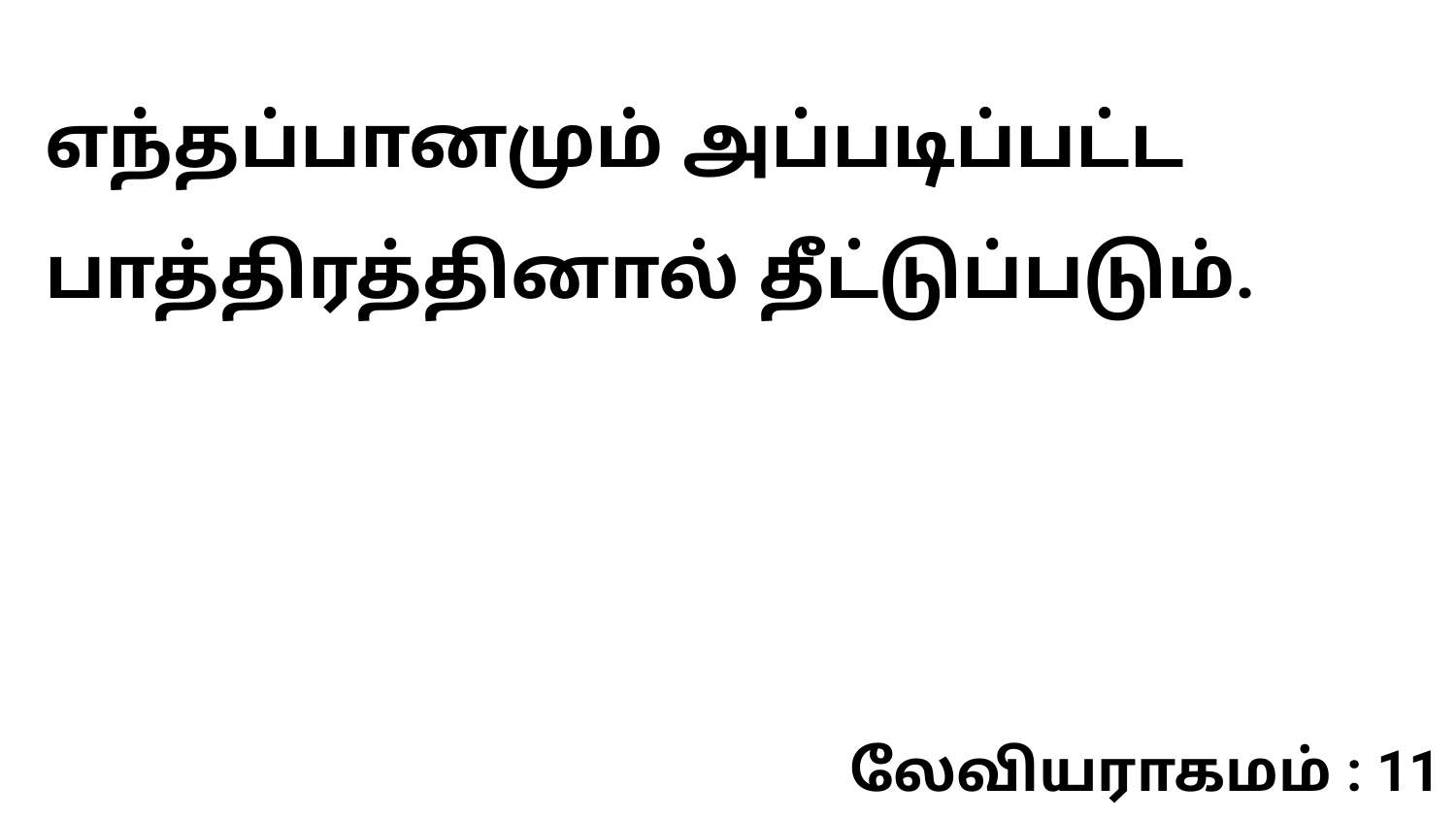

எந்தப்பானமும் அப்படிப்பட்ட பாத்திரத்தினால் தீட்டுப்படும்.
லேவியராகமம் : 11